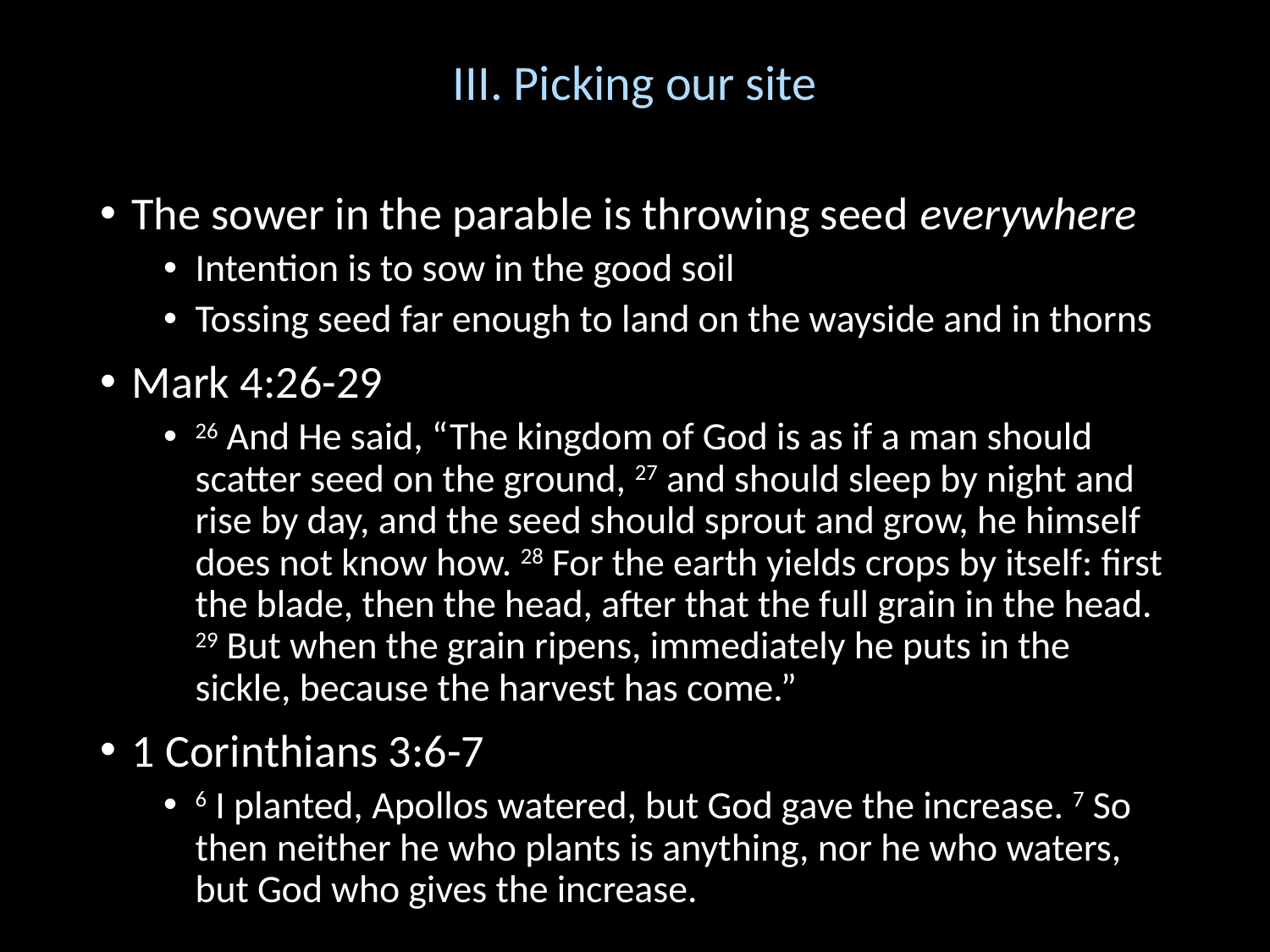

# III. Picking our site
The sower in the parable is throwing seed everywhere
Intention is to sow in the good soil
Tossing seed far enough to land on the wayside and in thorns
Mark 4:26-29
26 And He said, “The kingdom of God is as if a man should scatter seed on the ground, 27 and should sleep by night and rise by day, and the seed should sprout and grow, he himself does not know how. 28 For the earth yields crops by itself: first the blade, then the head, after that the full grain in the head. 29 But when the grain ripens, immediately he puts in the sickle, because the harvest has come.”
1 Corinthians 3:6-7
6 I planted, Apollos watered, but God gave the increase. 7 So then neither he who plants is anything, nor he who waters, but God who gives the increase.